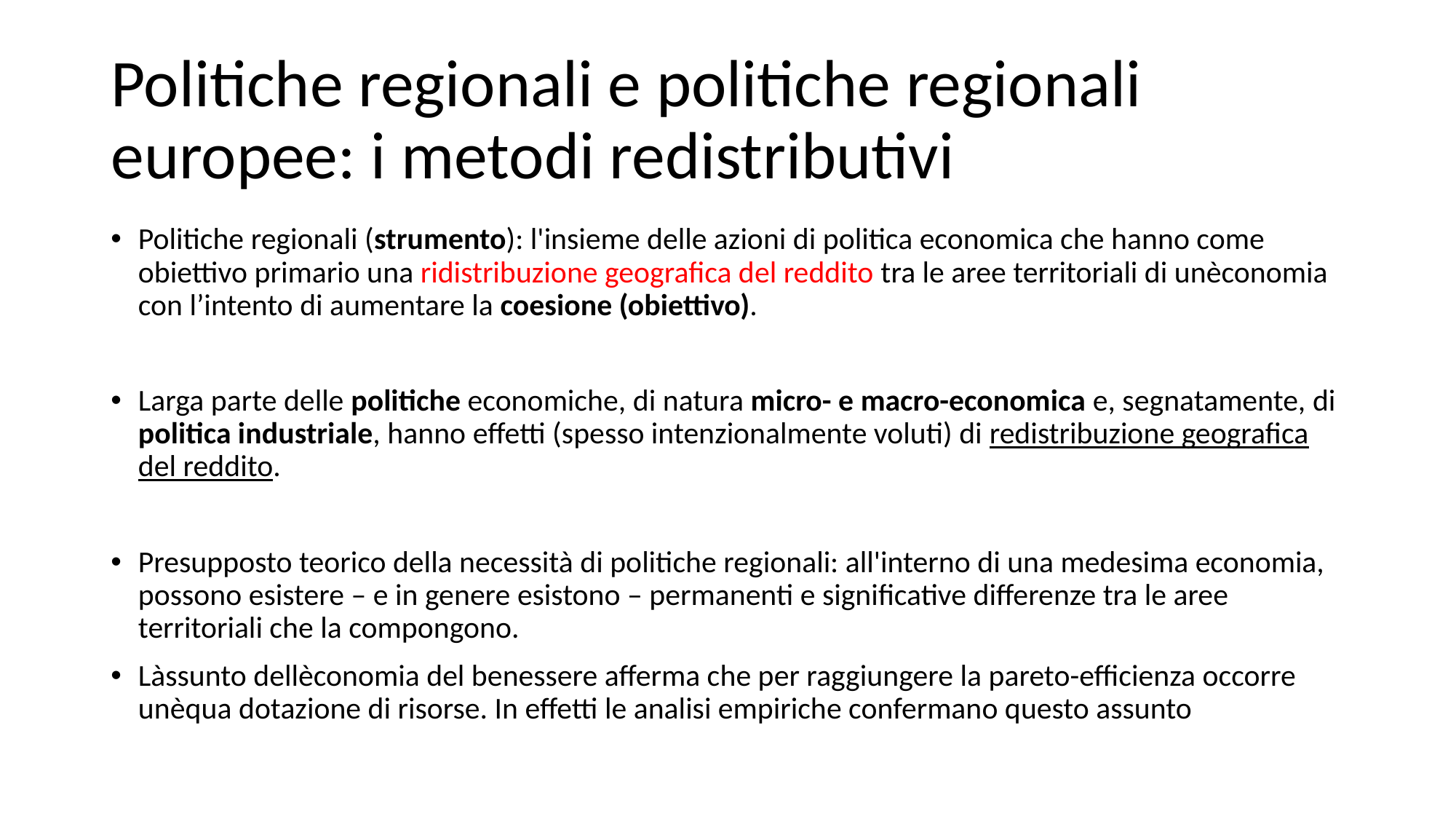

# Politiche regionali e politiche regionali europee: i metodi redistributivi
Politiche regionali (strumento): l'insieme delle azioni di politica economica che hanno come obiettivo primario una ridistribuzione geografica del reddito tra le aree territoriali di unèconomia con l’intento di aumentare la coesione (obiettivo).

Larga parte delle politiche economiche, di natura micro- e macro-economica e, segnatamente, di politica industriale, hanno effetti (spesso intenzionalmente voluti) di redistribuzione geografica del reddito.

Presupposto teorico della necessità di politiche regionali: all'interno di una medesima economia, possono esistere – e in genere esistono – permanenti e significative differenze tra le aree territoriali che la compongono.
Làssunto dellèconomia del benessere afferma che per raggiungere la pareto-efficienza occorre unèqua dotazione di risorse. In effetti le analisi empiriche confermano questo assunto